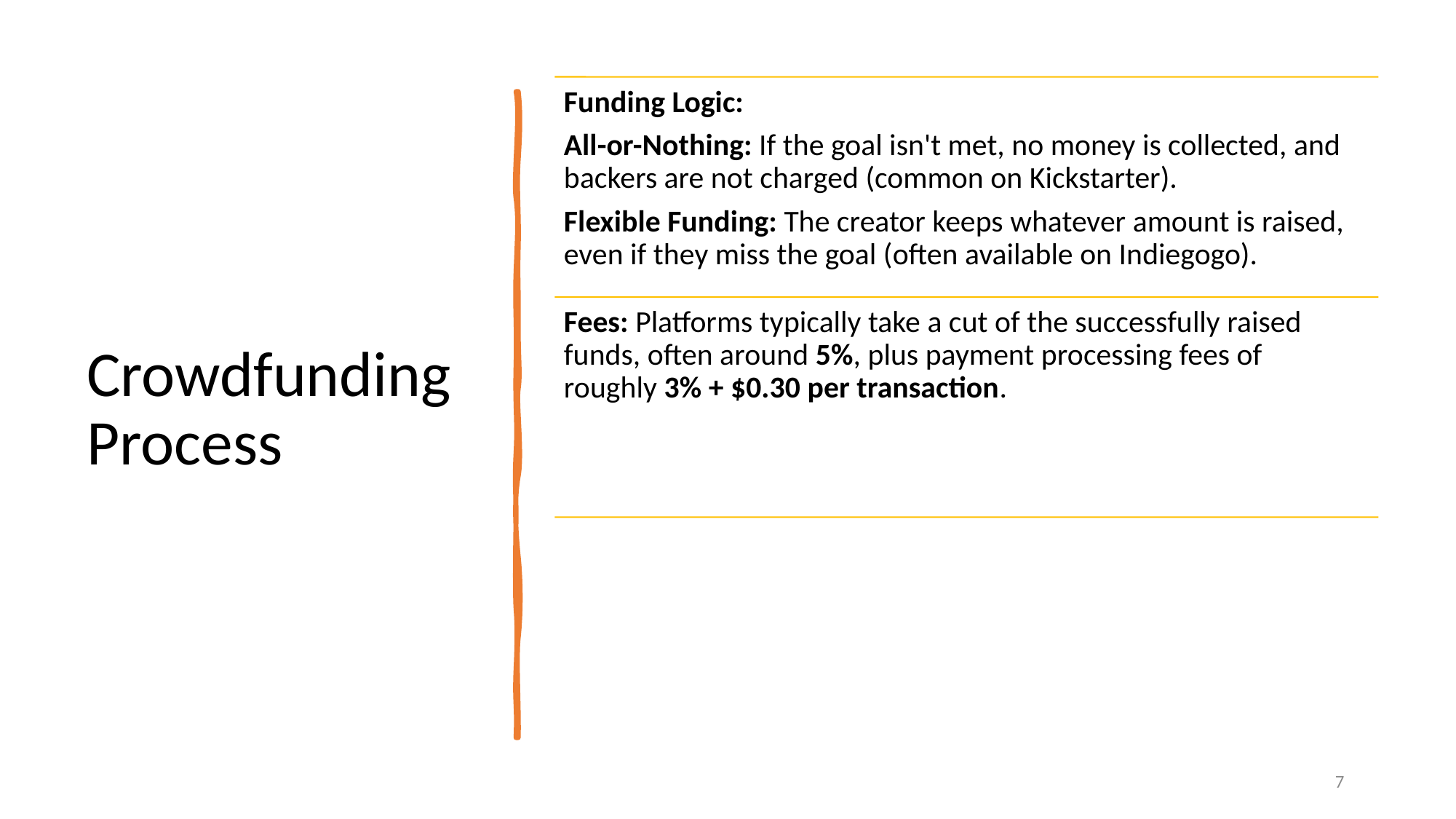

Funding Logic:
All-or-Nothing: If the goal isn't met, no money is collected, and backers are not charged (common on Kickstarter).
Flexible Funding: The creator keeps whatever amount is raised, even if they miss the goal (often available on Indiegogo).
Fees: Platforms typically take a cut of the successfully raised funds, often around 5%, plus payment processing fees of roughly 3% + $0.30 per transaction.

# Crowdfunding Process

7